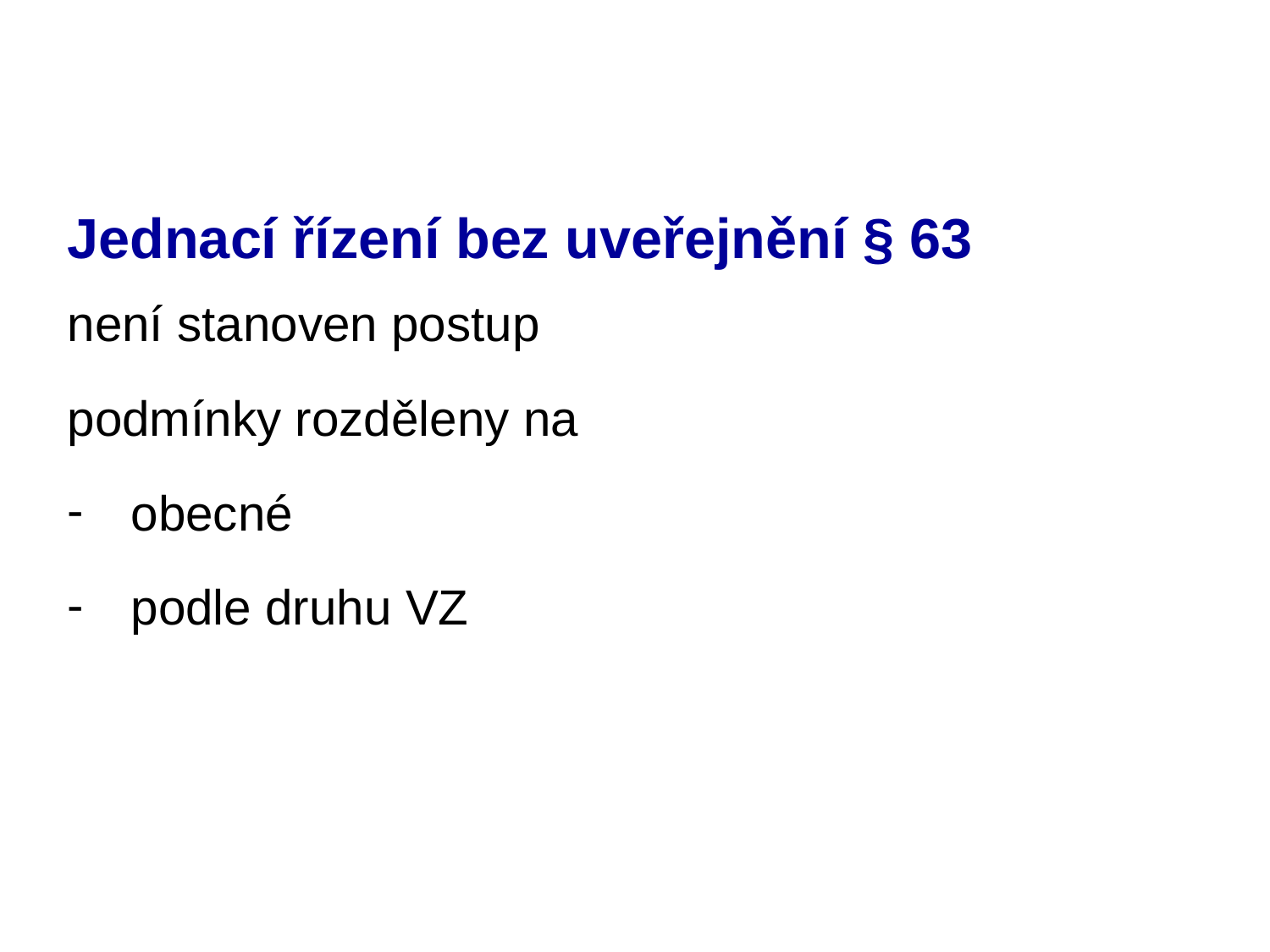

# Jednací řízení bez uveřejnění § 63
není stanoven postup
podmínky rozděleny na
obecné
podle druhu VZ